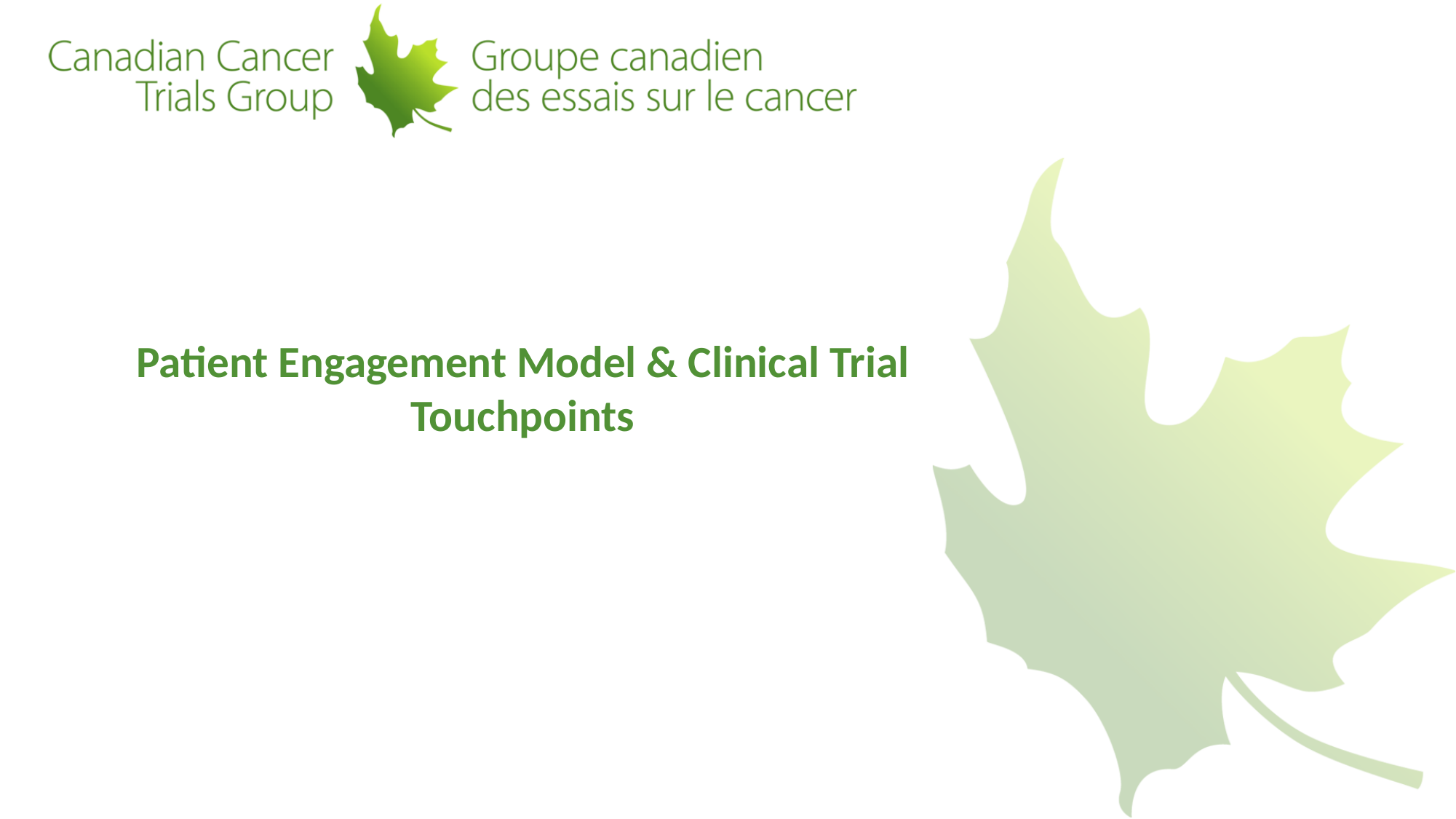

Patient Engagement Model & Clinical Trial Touchpoints